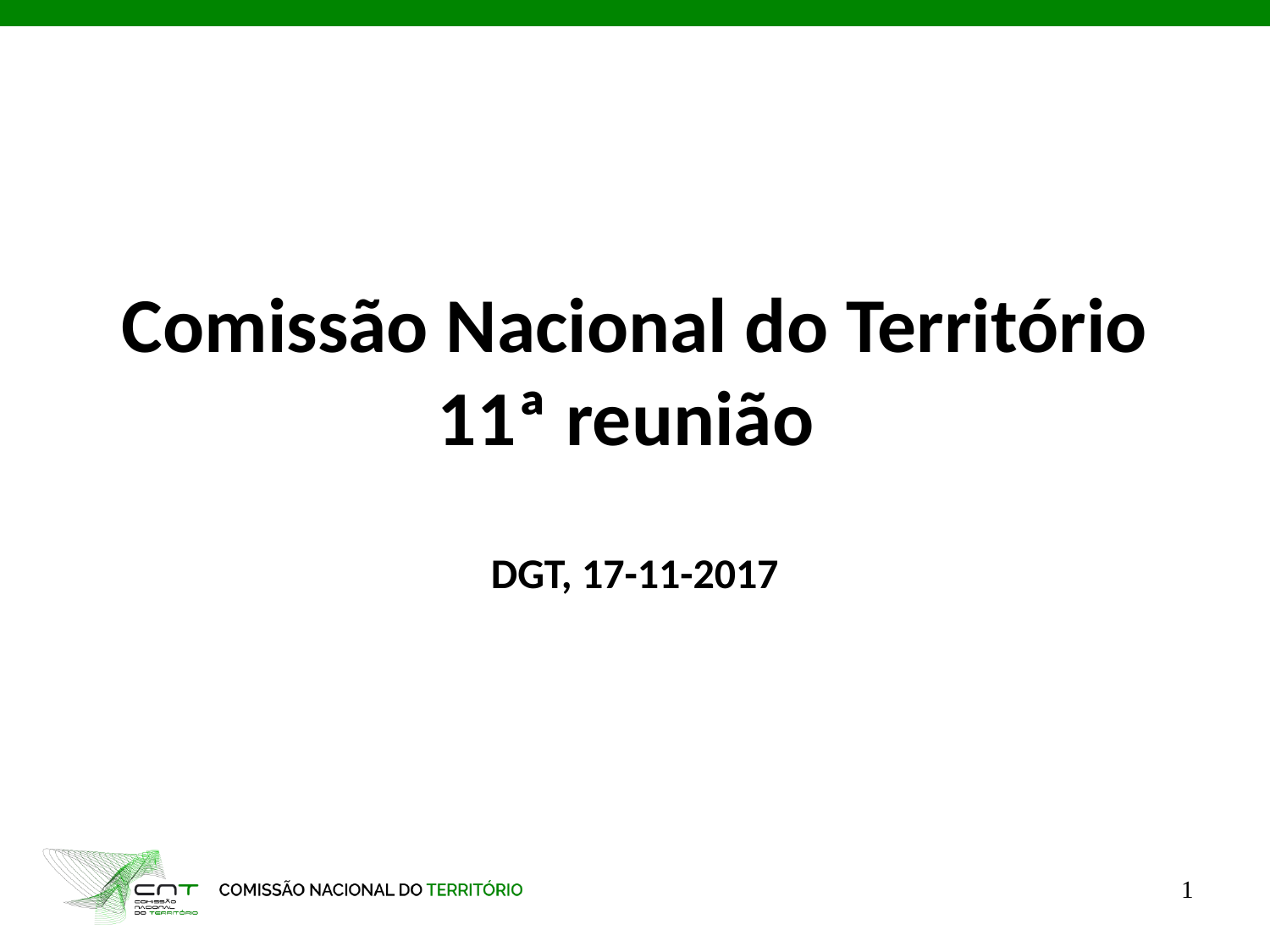

# Comissão Nacional do Território 11ª reunião DGT, 17-11-2017
1